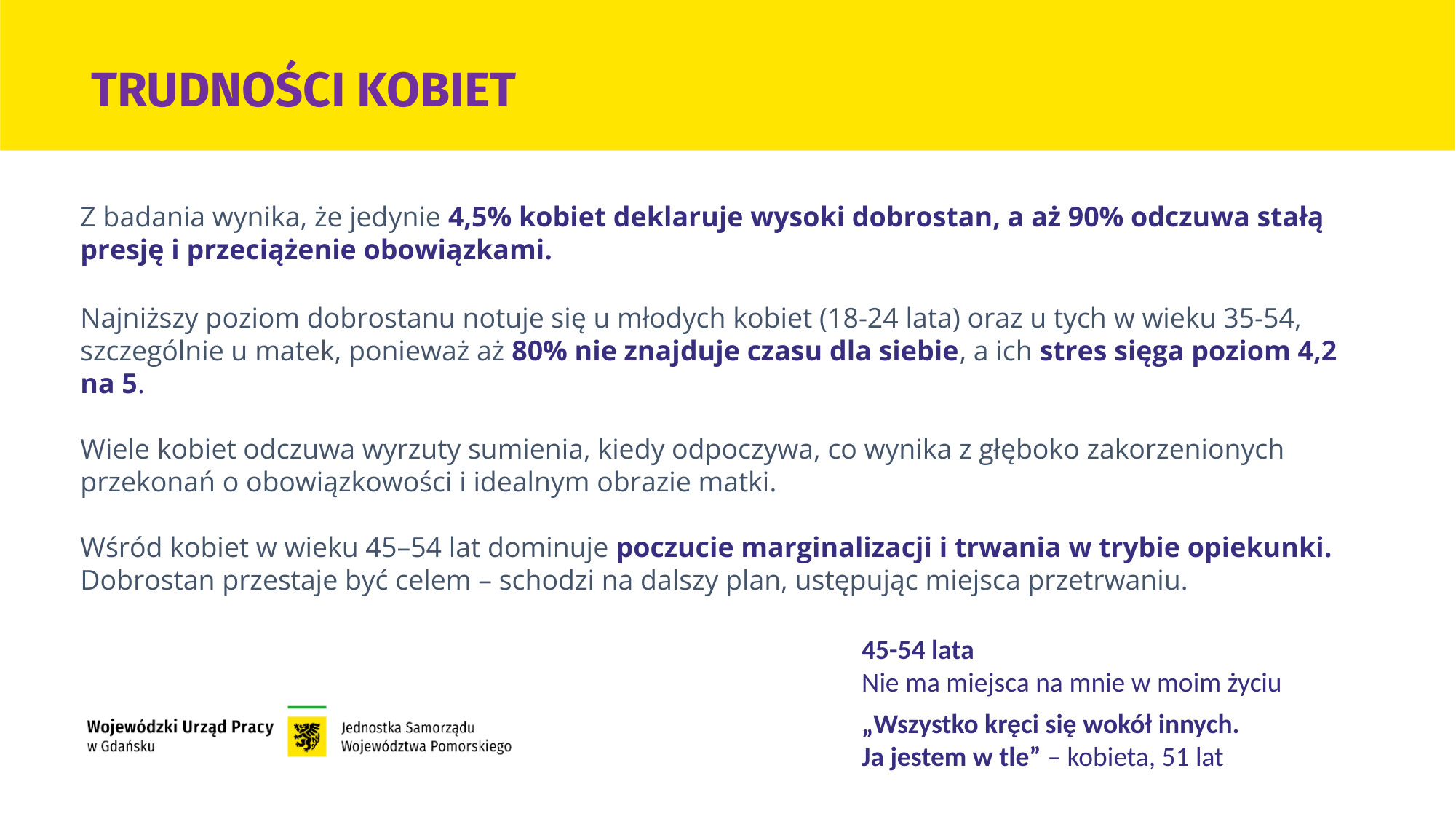

# TRUDNOŚCI KOBIET
Z badania wynika, że jedynie 4,5% kobiet deklaruje wysoki dobrostan, a aż 90% odczuwa stałą presję i przeciążenie obowiązkami.
Najniższy poziom dobrostanu notuje się u młodych kobiet (18-24 lata) oraz u tych w wieku 35-54, szczególnie u matek, ponieważ aż 80% nie znajduje czasu dla siebie, a ich stres sięga poziom 4,2
na 5.
Wiele kobiet odczuwa wyrzuty sumienia, kiedy odpoczywa, co wynika z głęboko zakorzenionych przekonań o obowiązkowości i idealnym obrazie matki.

Wśród kobiet w wieku 45–54 lat dominuje poczucie marginalizacji i trwania w trybie opiekunki. Dobrostan przestaje być celem – schodzi na dalszy plan, ustępując miejsca przetrwaniu.
45-54 lata
Nie ma miejsca na mnie w moim życiu
„Wszystko kręci się wokół innych.
Ja jestem w tle” – kobieta, 51 lat